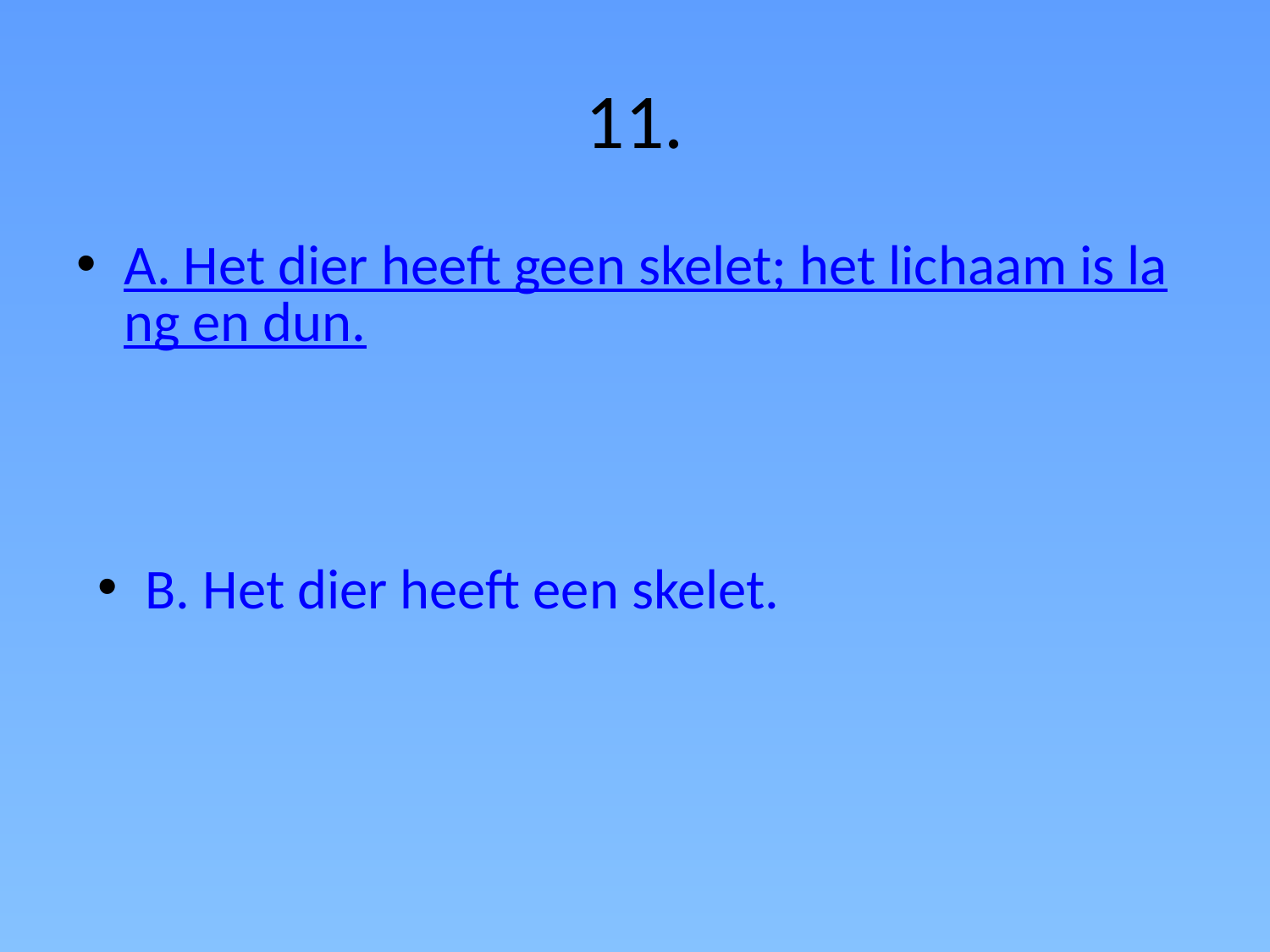

# 11.
A. Het dier heeft geen skelet; het lichaam is lang en dun.
B. Het dier heeft een skelet.